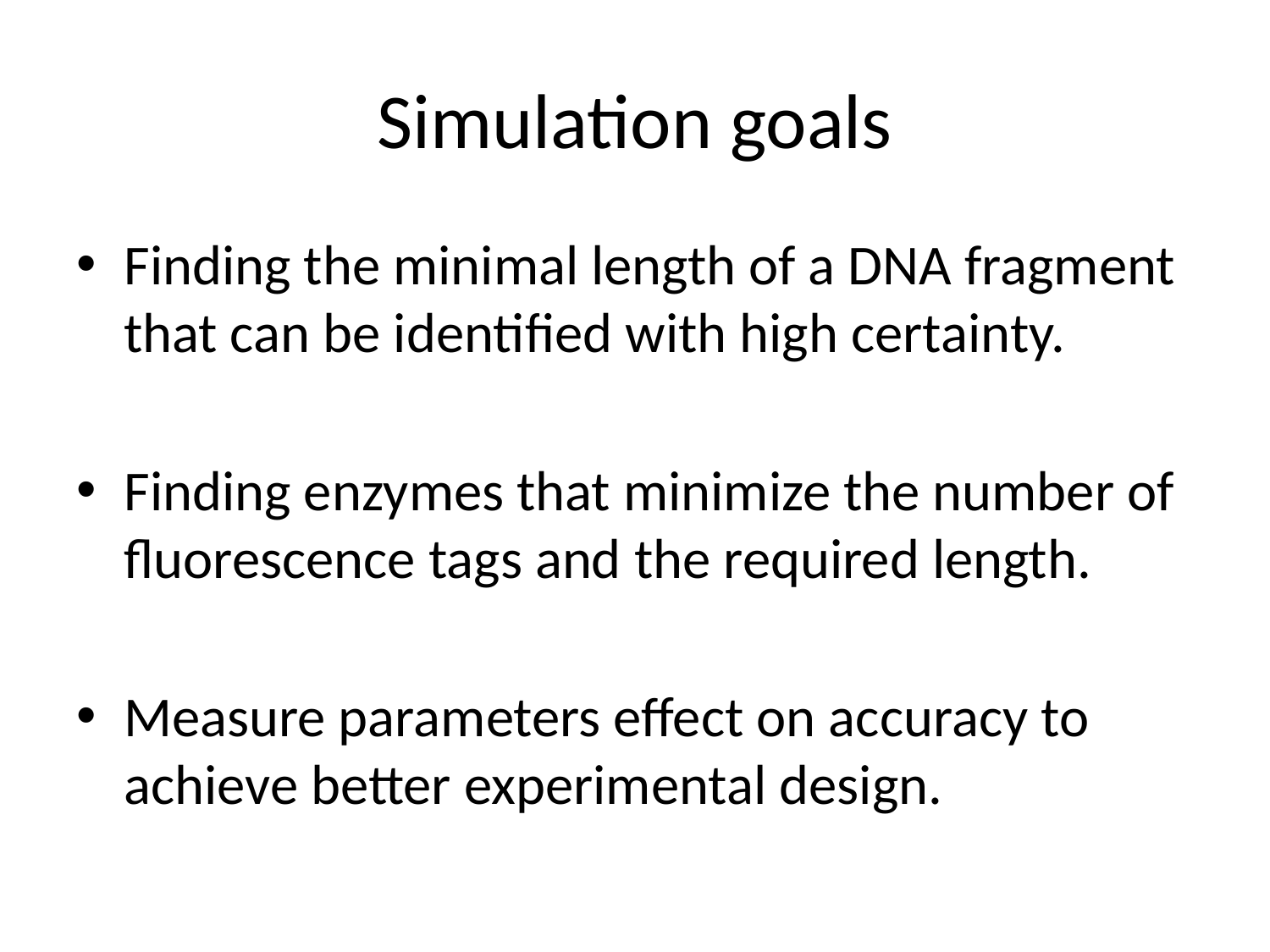

# Simulation goals
Finding the minimal length of a DNA fragment  that can be identified with high certainty.

Finding enzymes that minimize the number of fluorescence tags and the required length.

Measure parameters effect on accuracy to achieve better experimental design.